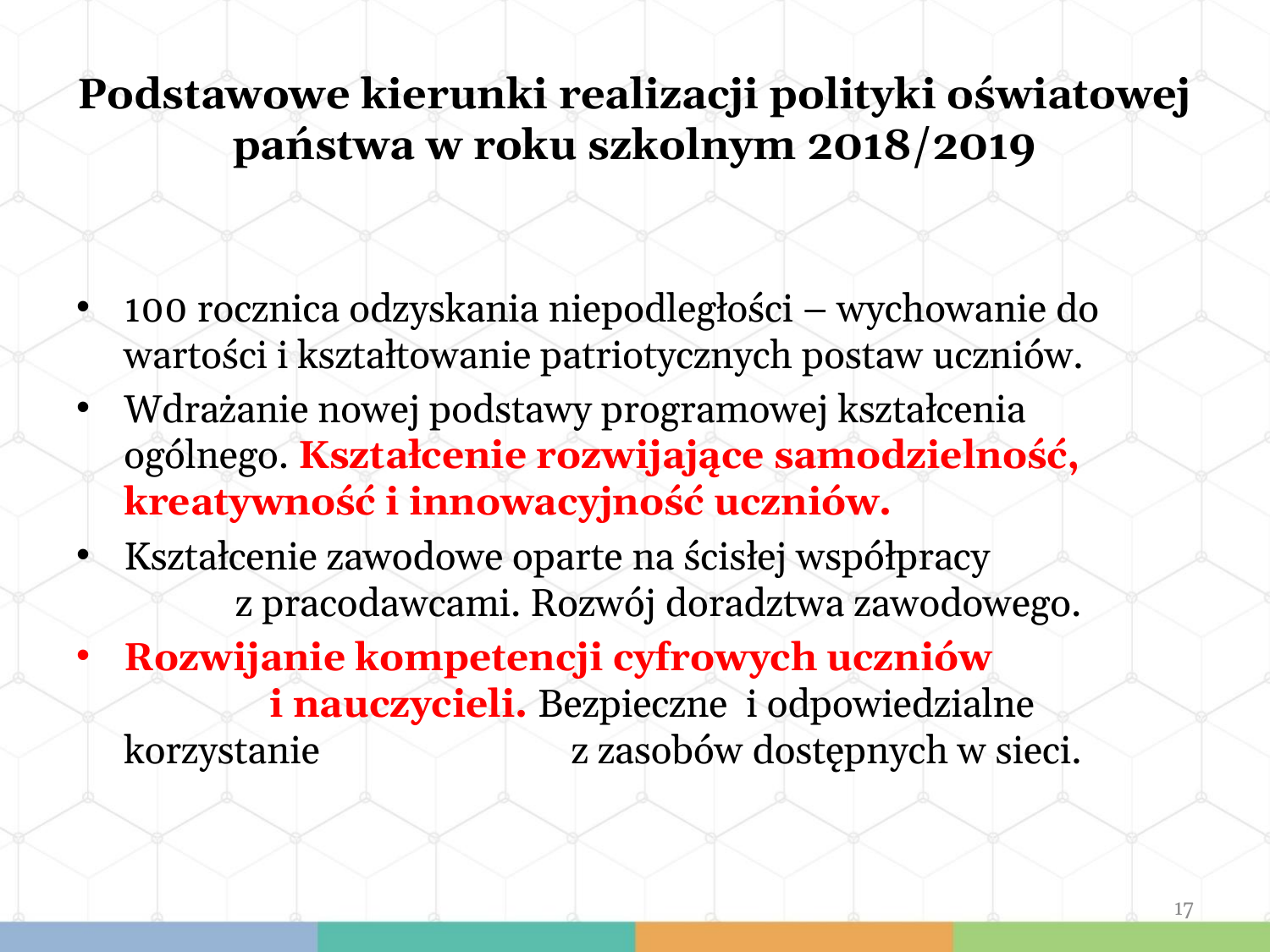

# Podstawowe kierunki realizacji polityki oświatowej państwa w roku szkolnym 2018/2019

100 rocznica odzyskania niepodległości – wychowanie do wartości i kształtowanie patriotycznych postaw uczniów.
Wdrażanie nowej podstawy programowej kształcenia ogólnego. Kształcenie rozwijające samodzielność, kreatywność i innowacyjność uczniów.
Kształcenie zawodowe oparte na ścisłej współpracy                                  z pracodawcami. Rozwój doradztwa zawodowego.
Rozwijanie kompetencji cyfrowych uczniów                                    i nauczycieli. Bezpieczne  i odpowiedzialne korzystanie                           z zasobów dostępnych w sieci.

17